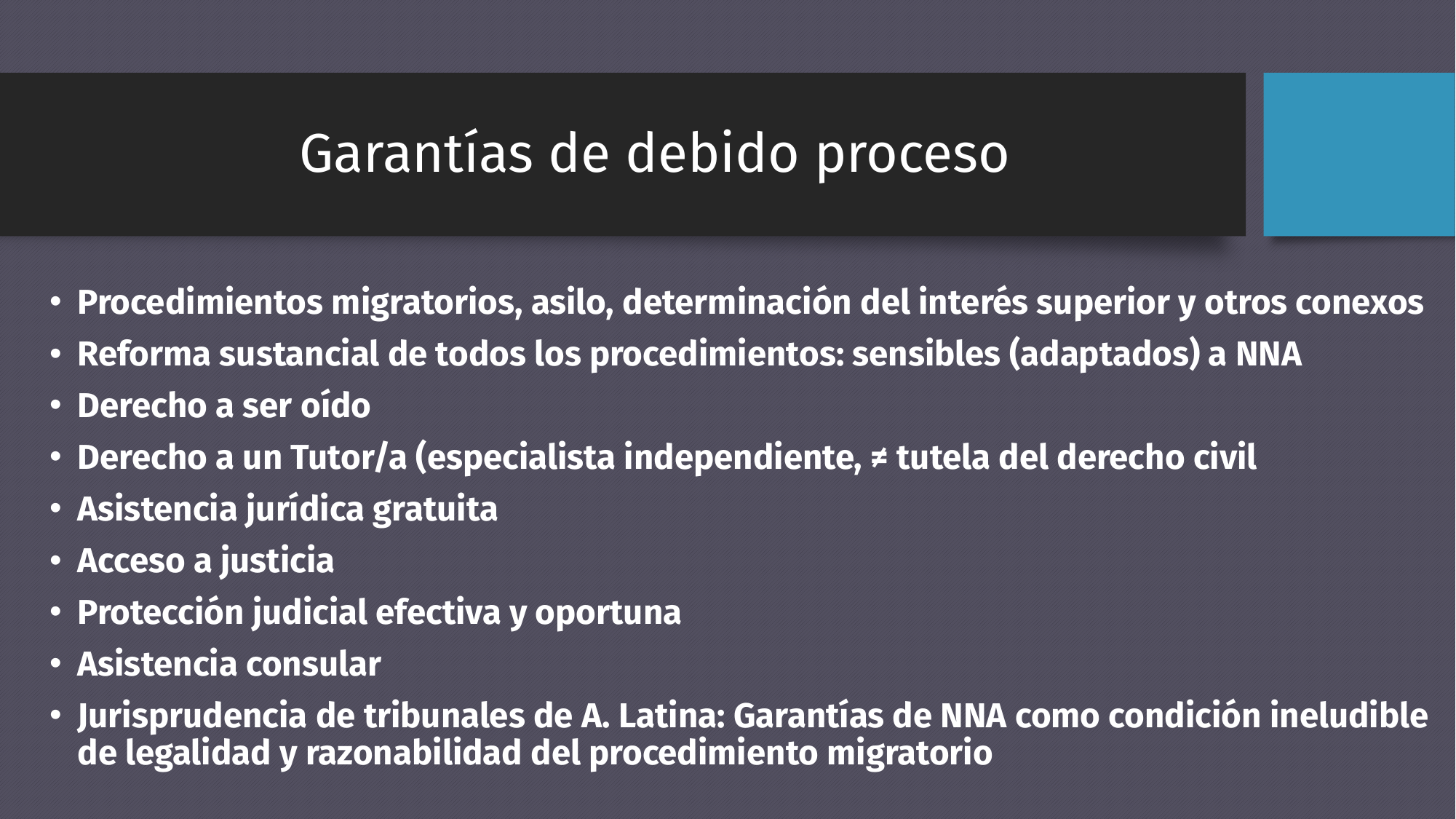

# Garantías de debido proceso
Procedimientos migratorios, asilo, determinación del interés superior y otros conexos
Reforma sustancial de todos los procedimientos: sensibles (adaptados) a NNA
Derecho a ser oído
Derecho a un Tutor/a (especialista independiente, ≠ tutela del derecho civil
Asistencia jurídica gratuita
Acceso a justicia
Protección judicial efectiva y oportuna
Asistencia consular
Jurisprudencia de tribunales de A. Latina: Garantías de NNA como condición ineludible de legalidad y razonabilidad del procedimiento migratorio